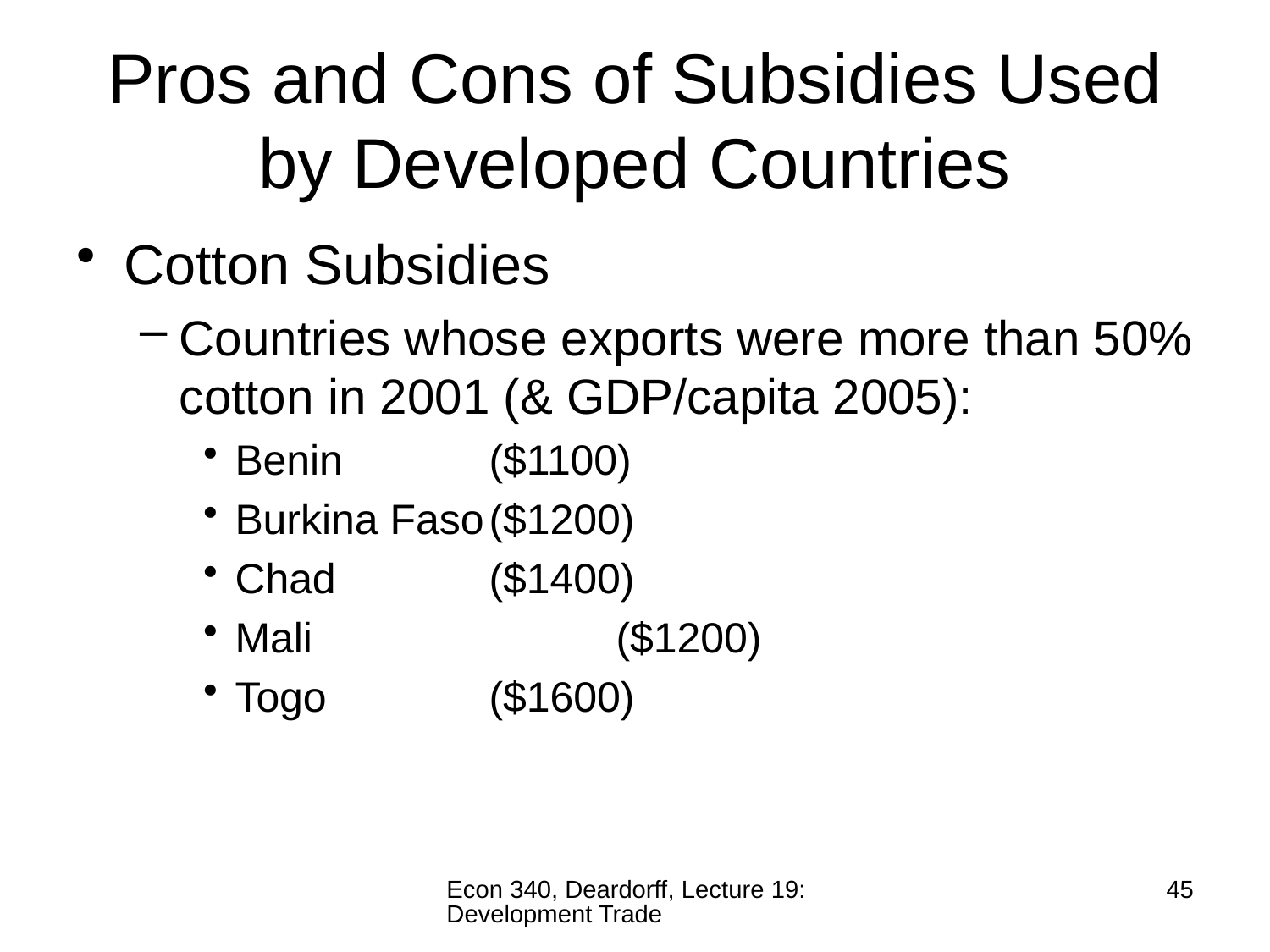

# Pros and Cons of Subsidies Used by Developed Countries
Cotton Subsidies
Countries whose exports were more than 50% cotton in 2001 (& GDP/capita 2005):
Benin		($1100)
Burkina Faso	($1200)
Chad		($1400)
Mali			($1200)
Togo 		($1600)
Econ 340, Deardorff, Lecture 19: Development Trade
45